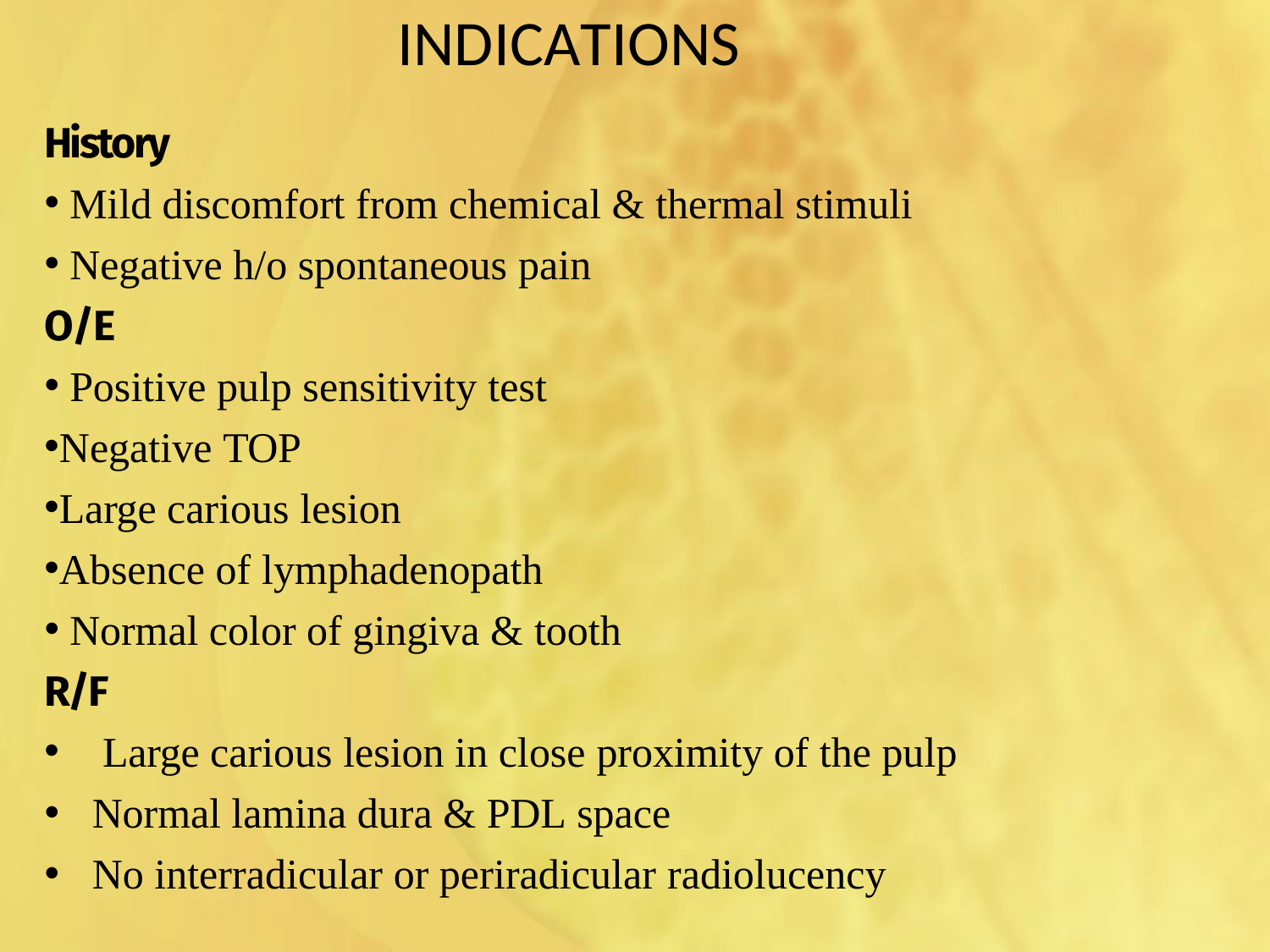

# INDICATIONS
History
Mild discomfort from chemical & thermal stimuli
Negative h/o spontaneous pain
O/E
Positive pulp sensitivity test
Negative TOP
Large carious lesion
Absence of lymphadenopath
Normal color of gingiva & tooth
R/F
Large carious lesion in close proximity of the pulp
Normal lamina dura & PDL space
No interradicular or periradicular radiolucency